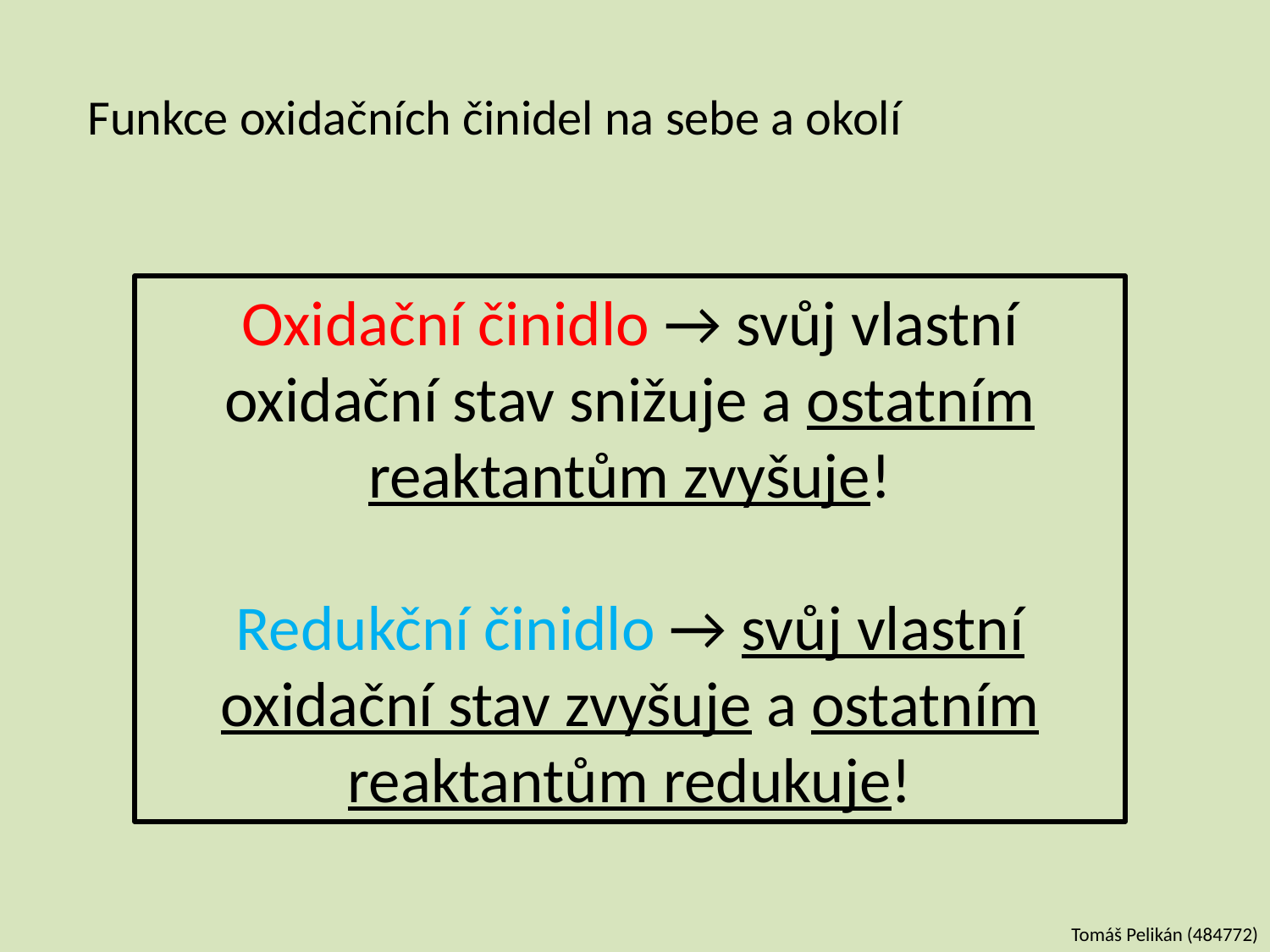

# Funkce oxidačních činidel na sebe a okolí
Oxidační činidlo → svůj vlastní oxidační stav snižuje a ostatním reaktantům zvyšuje!

Redukční činidlo → svůj vlastní oxidační stav zvyšuje a ostatním reaktantům redukuje!
Tomáš Pelikán (484772)